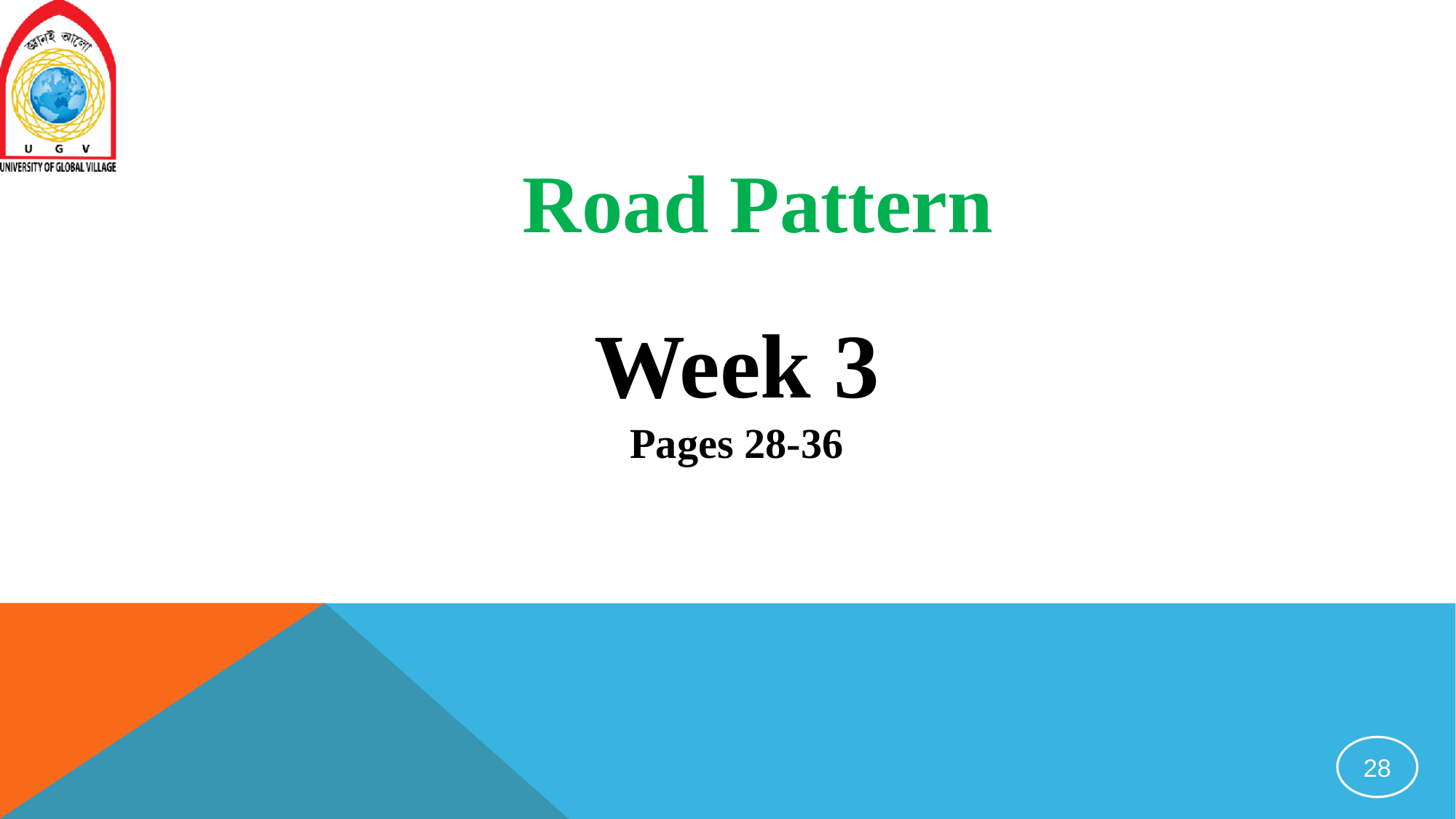

Road Pattern
Week 3
Pages 28-36

28